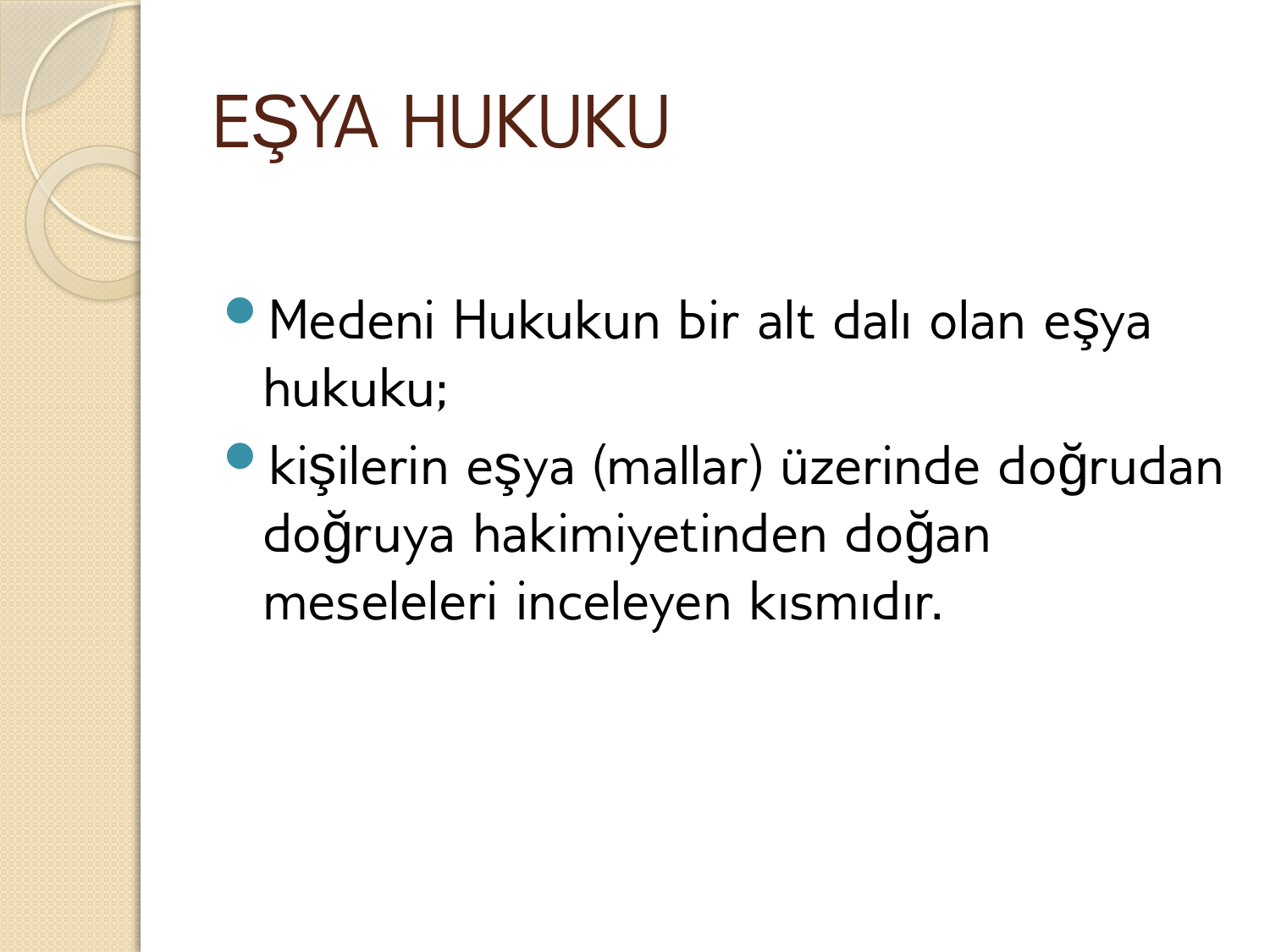

# EŞYA HUKUKU
Medeni Hukukun bir alt dalı olan eşya hukuku;
kişilerin eşya (mallar) üzerinde doğrudan doğruya hakimiyetinden doğan meseleleri inceleyen kısmıdır.